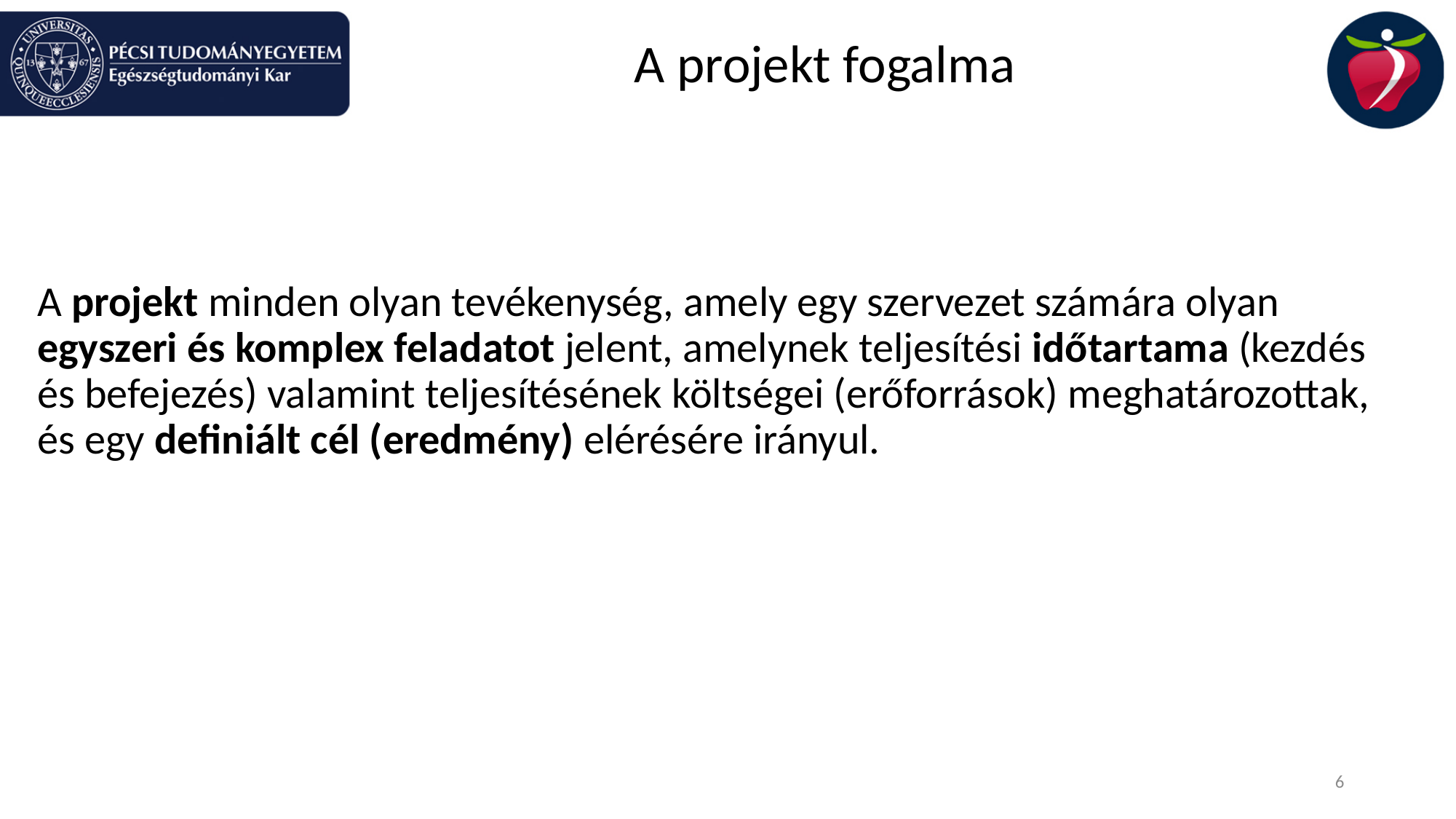

# A projekt fogalma

A projekt minden olyan tevékenység, amely egy szervezet számára olyan egyszeri és komplex feladatot jelent, amelynek teljesítési időtartama (kezdés és befejezés) valamint teljesítésének költségei (erőforrások) meghatározottak, és egy definiált cél (eredmény) elérésére irányul.
6